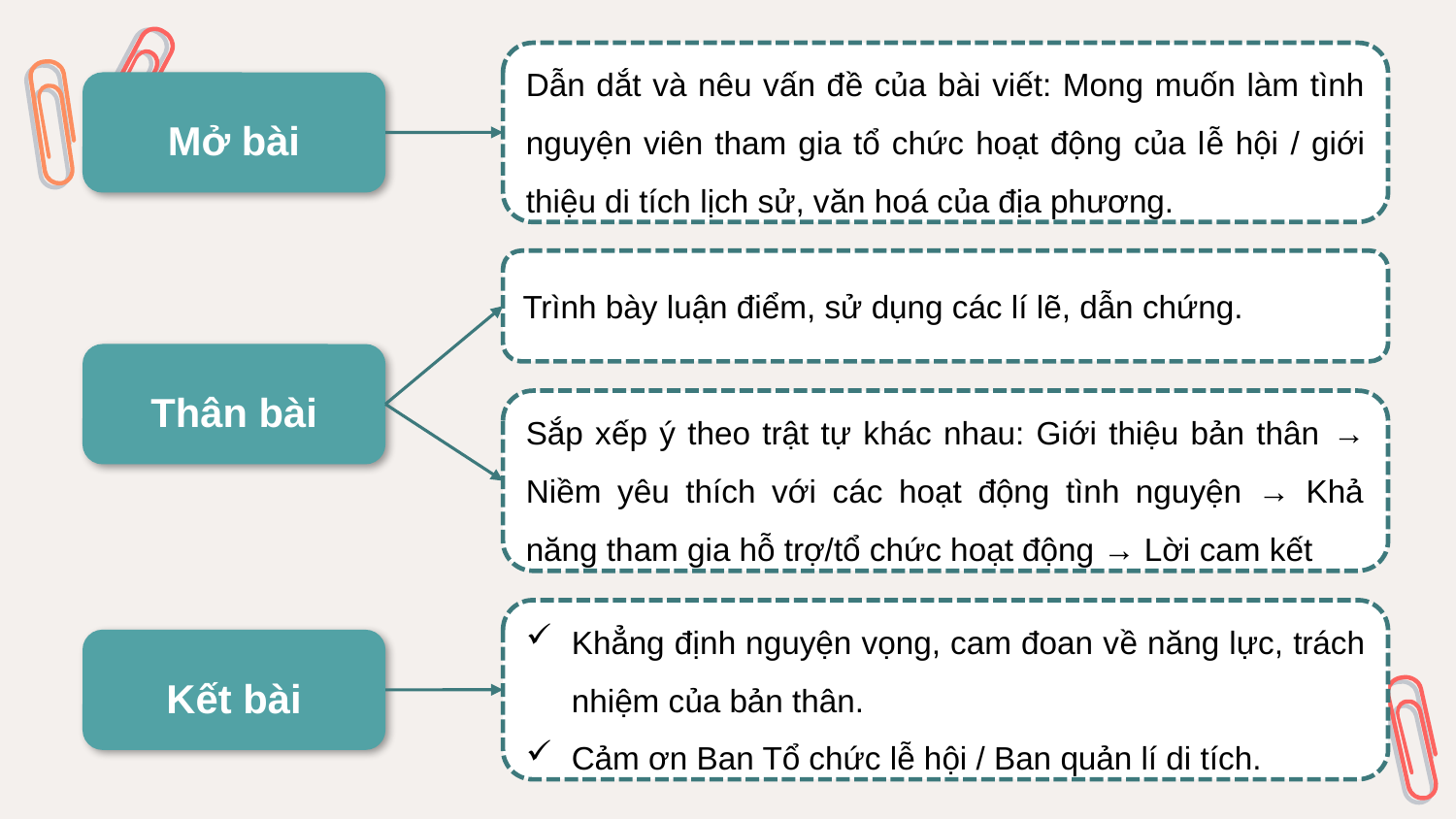

Dẫn dắt và nêu vấn đề của bài viết: Mong muốn làm tình nguyện viên tham gia tổ chức hoạt động của lễ hội / giới thiệu di tích lịch sử, văn hoá của địa phương.
Mở bài
Trình bày luận điểm, sử dụng các lí lẽ, dẫn chứng.
Thân bài
Sắp xếp ý theo trật tự khác nhau: Giới thiệu bản thân → Niềm yêu thích với các hoạt động tình nguyện → Khả năng tham gia hỗ trợ/tổ chức hoạt động → Lời cam kết
Khẳng định nguyện vọng, cam đoan về năng lực, trách nhiệm của bản thân.
Cảm ơn Ban Tổ chức lễ hội / Ban quản lí di tích.
Kết bài